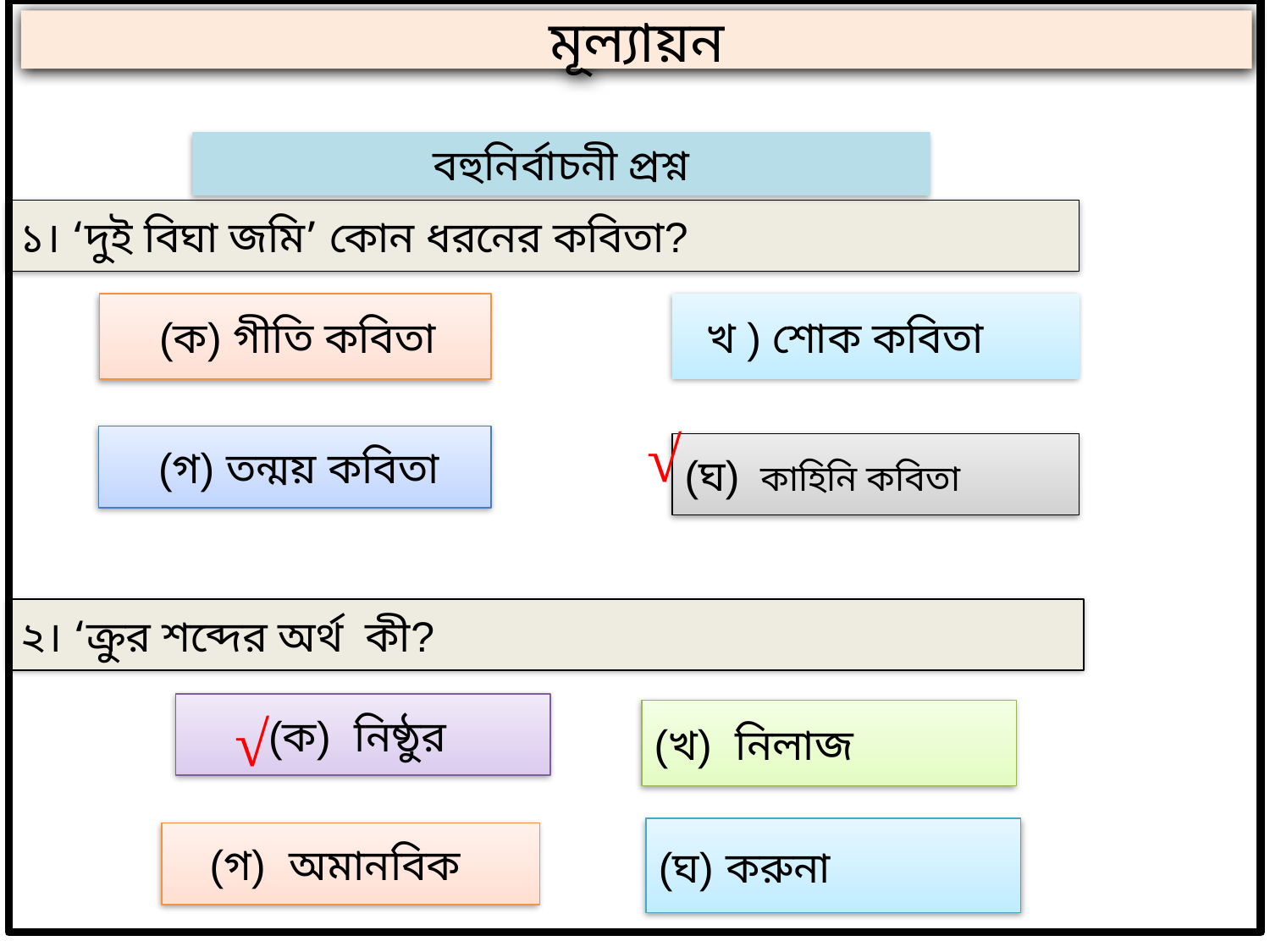

মূল্যায়ন
বহুনির্বাচনী প্রশ্ন
১। ‘দুই বিঘা জমি’ কোন ধরনের কবিতা?
    (ক) গীতি কবিতা
  খ ) শোক কবিতা
√
    (গ) তন্ময় কবিতা
(ঘ)  কাহিনি কবিতা
২। ‘ক্রুর শব্দের অর্থ  কী?
(ক)  নিষ্ঠুর
√
(খ)  নিলাজ

(ঘ) করুনা

   (গ)  অমানবিক